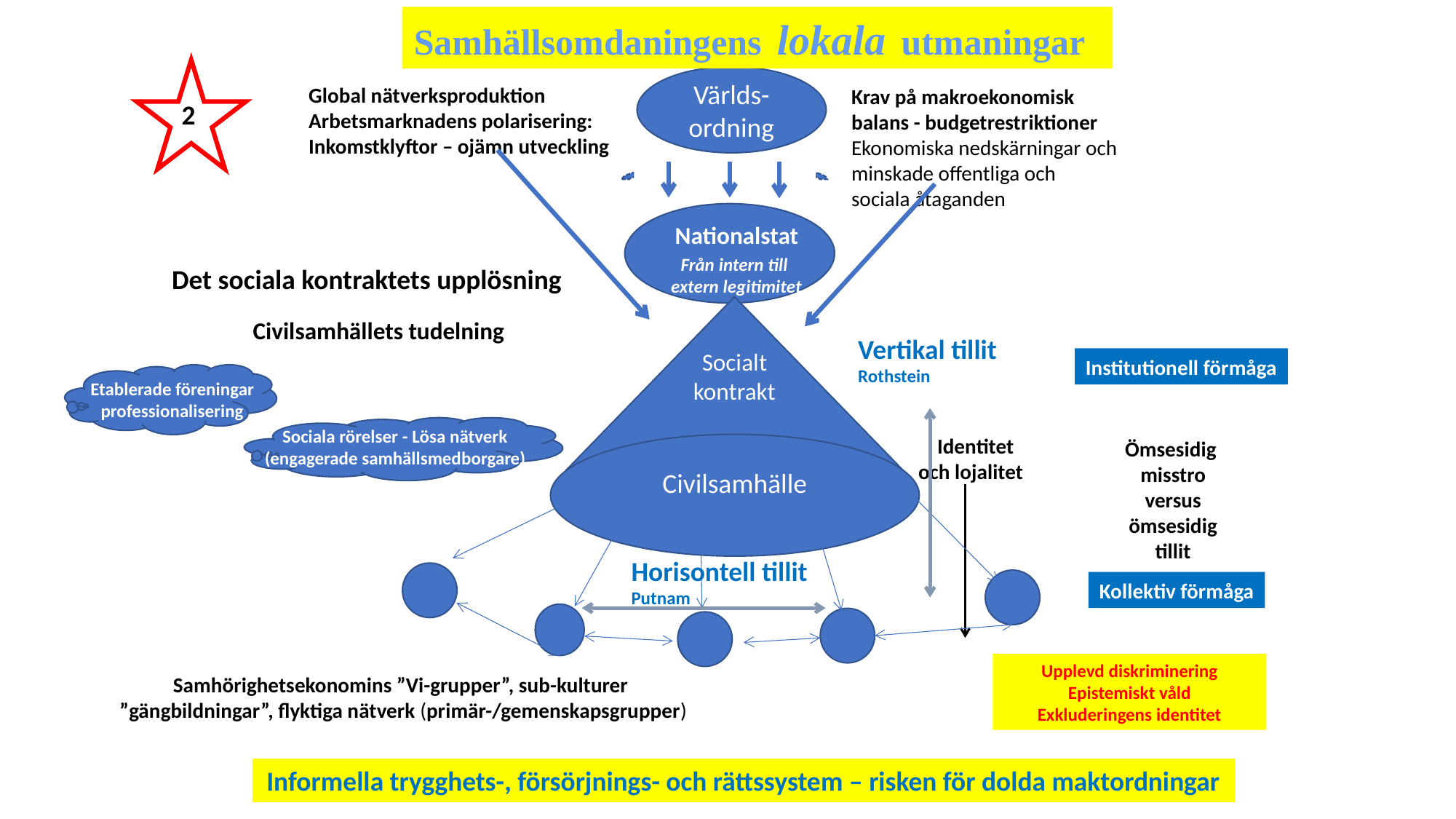

Samhällsomdaningens  lokala  utmaningar

Världs-ordning
Global nätverksproduktion
Arbetsmarknadens polarisering:
Inkomstklyftor – ojämn utveckling
Krav på makroekonomisk
balans - budgetrestriktioner
Ekonomiska nedskärningar och
minskade offentliga och
sociala åtaganden

2

Nationalstat
Från intern till
extern legitimitet
Det sociala kontraktets upplösning

Socialt
kontrakt

Civilsamhällets tudelning
Vertikal tillit
Rothstein
Institutionell förmåga

Etablerade föreningar
professionalisering

Sociala rörelser - Lösa nätverk
(engagerade samhällsmedborgare)
Identitet
och lojalitet
Ömsesidig
misstro
versus
ömsesidig
tillit
Civilsamhälle

Horisontell tillit
Putnam

Kollektiv förmåga

Upplevd diskriminering
Epistemiskt våld
Exkluderingens identitet
Samhörighetsekonomins ”Vi-grupper”, sub-kulturer
”gängbildningar”, flyktiga nätverk (primär-/gemenskapsgrupper)
Informella trygghets-, försörjnings- och rättssystem – risken för dolda maktordningar